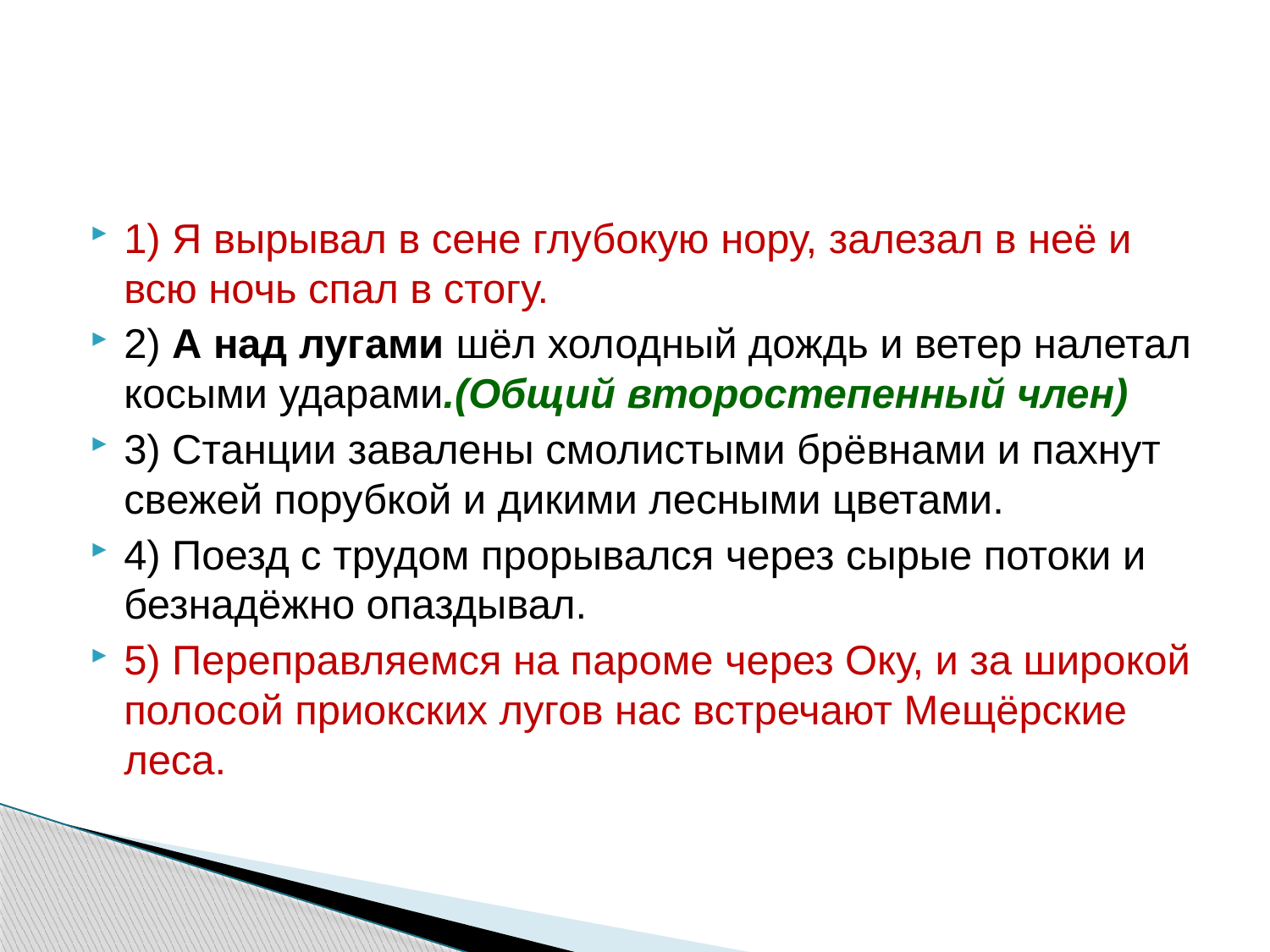

#
1) Я вырывал в сене глубокую нору, залезал в неё и всю ночь спал в стогу.
2) А над лугами шёл холодный дождь и ветер налетал косыми ударами.(Общий второстепенный член)
3) Станции завалены смолистыми брёвнами и пахнут свежей порубкой и дикими лесными цветами.
4) Поезд с трудом прорывался через сырые потоки и безнадёжно опаздывал.
5) Переправляемся на пароме через Оку, и за широкой полосой приокских лугов нас встречают Мещёрские леса.